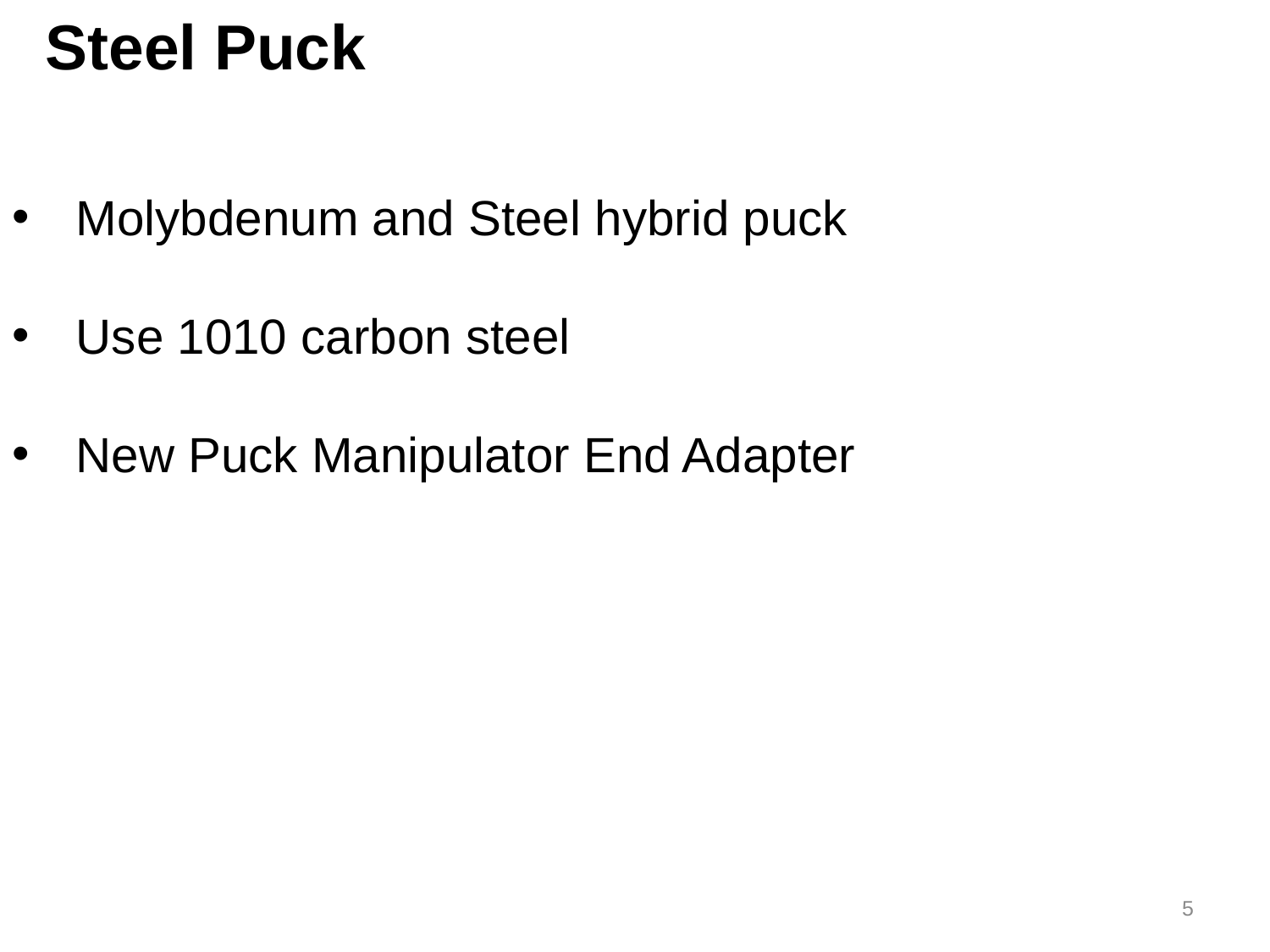

Steel Puck
Molybdenum and Steel hybrid puck

Use 1010 carbon steel

New Puck Manipulator End Adapter
5